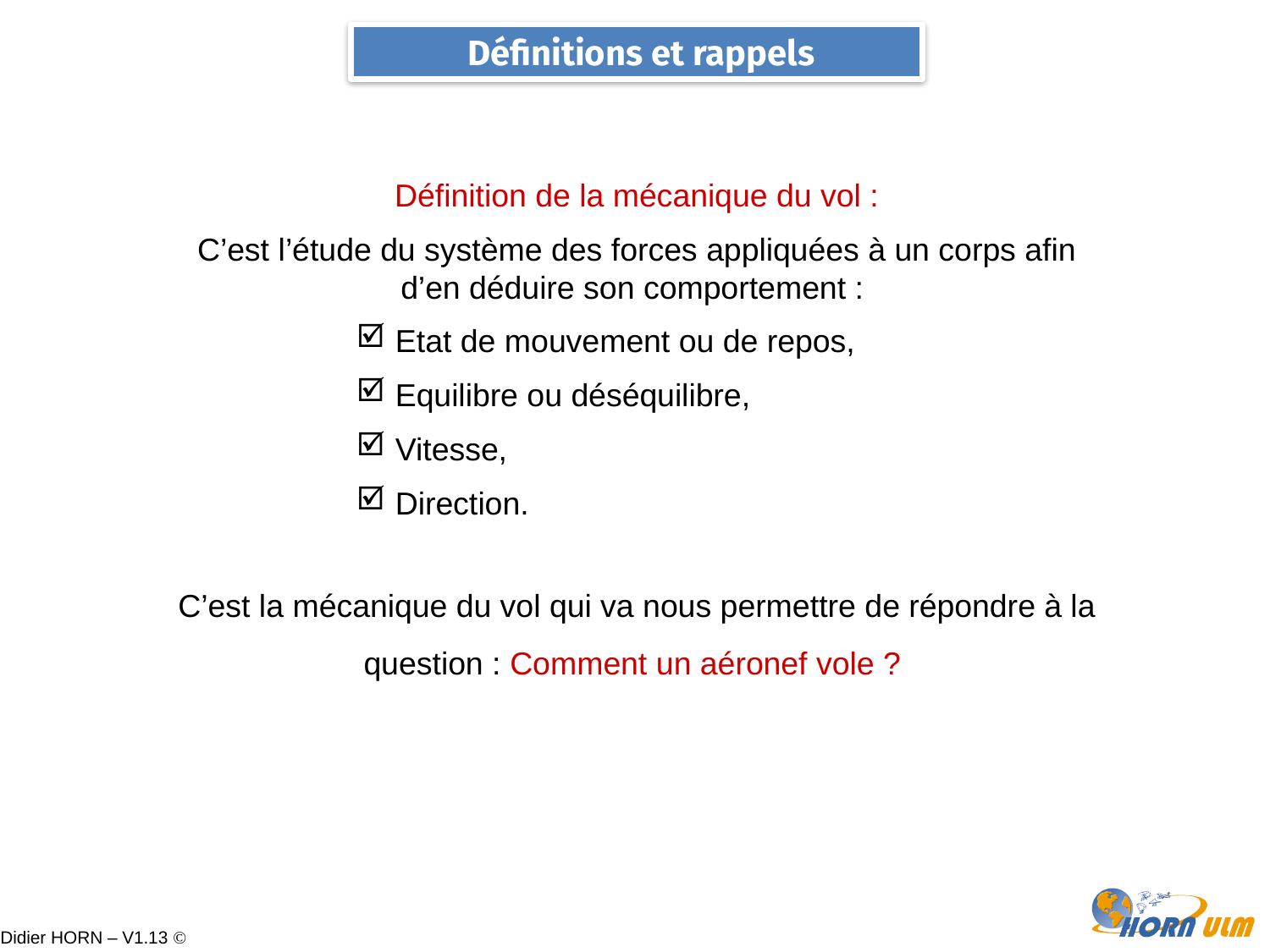

Définitions et rappels
Définition de la mécanique du vol :
C’est l’étude du système des forces appliquées à un corps afin d’en déduire son comportement :
 Etat de mouvement ou de repos,
 Equilibre ou déséquilibre,
 Vitesse,
 Direction.
C’est la mécanique du vol qui va nous permettre de répondre à la question : Comment un aéronef vole ?